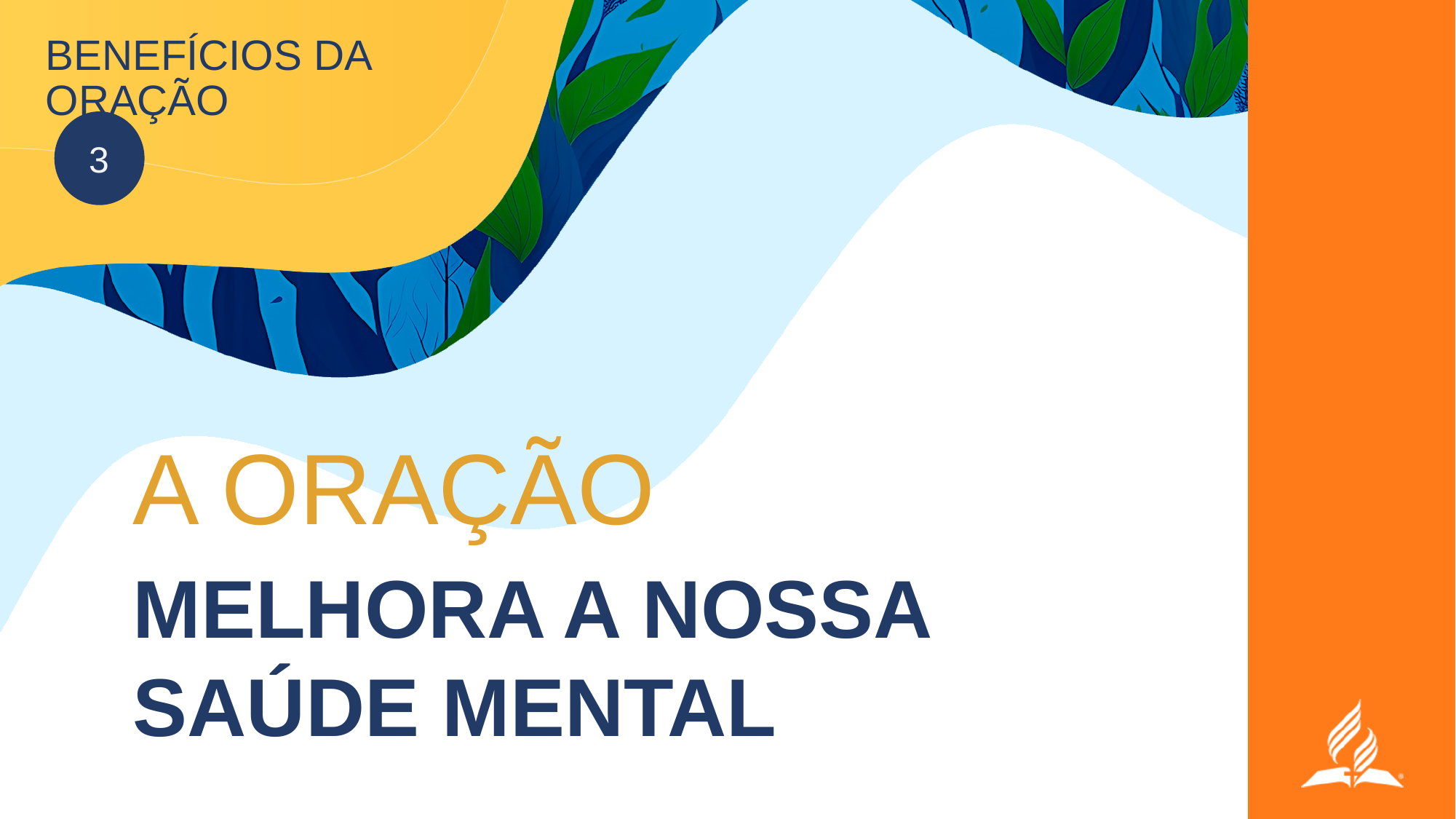

# BENEFÍCIOS DA ORAÇÃO
3
A ORAÇÃO
MELHORA A NOSSA SAÚDE MENTAL